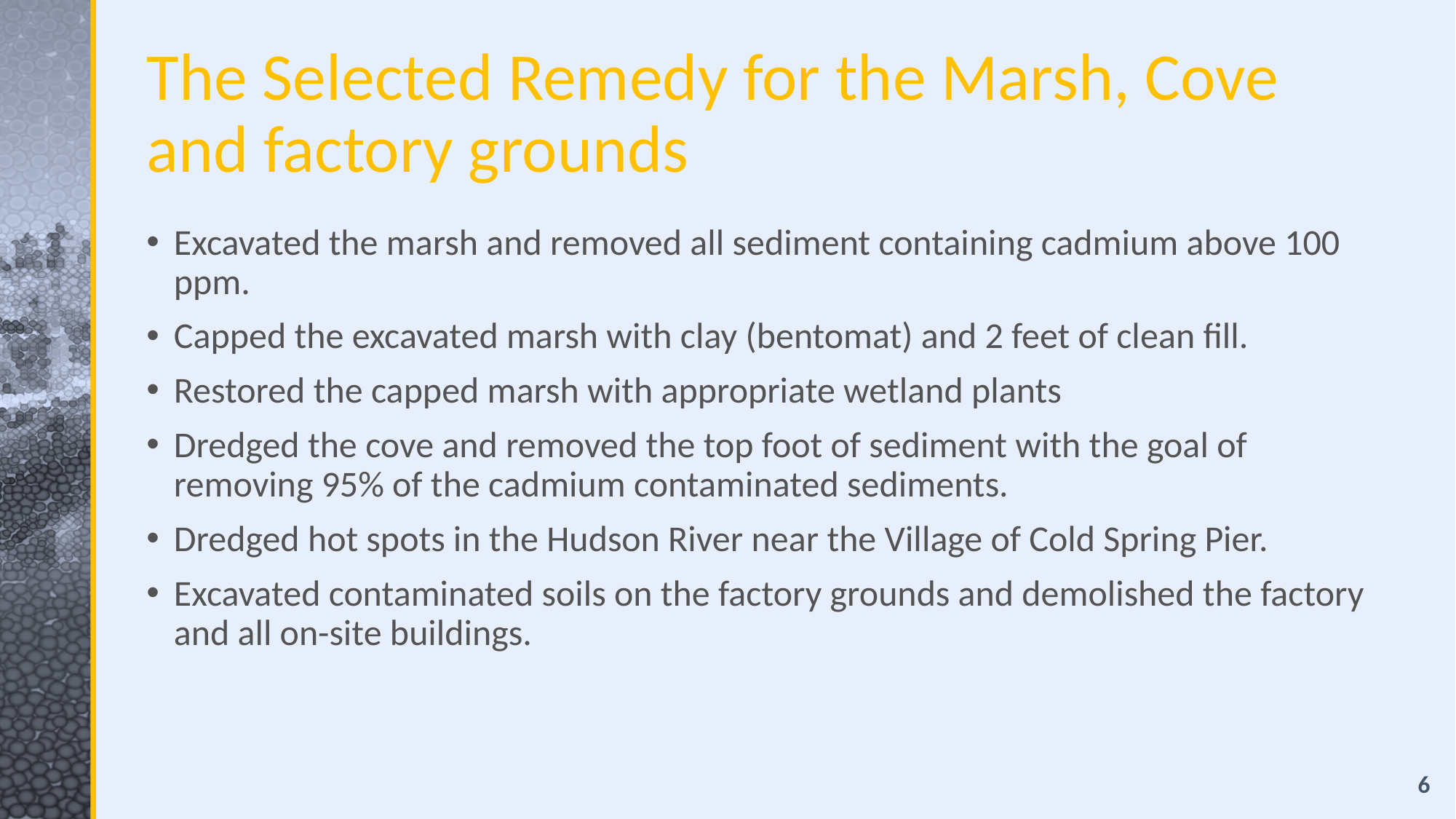

# The Selected Remedy for the Marsh, Cove and factory grounds
Excavated the marsh and removed all sediment containing cadmium above 100 ppm.
Capped the excavated marsh with clay (bentomat) and 2 feet of clean fill.
Restored the capped marsh with appropriate wetland plants
Dredged the cove and removed the top foot of sediment with the goal of removing 95% of the cadmium contaminated sediments.
Dredged hot spots in the Hudson River near the Village of Cold Spring Pier.
Excavated contaminated soils on the factory grounds and demolished the factory and all on-site buildings.
6